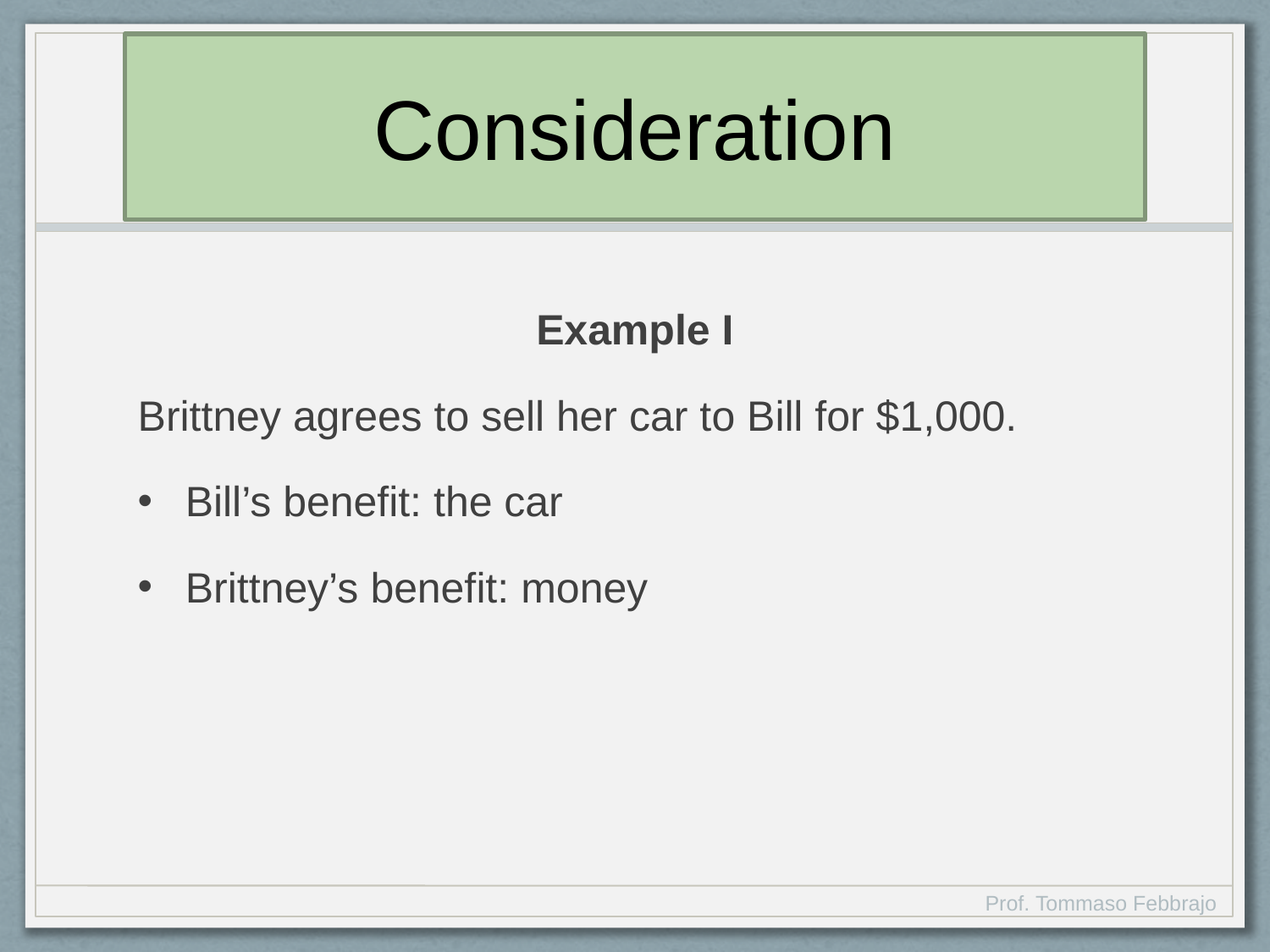

# Consideration
Example I
Brittney agrees to sell her car to Bill for $1,000.
Bill’s benefit: the car
Brittney’s benefit: money
Prof. Tommaso Febbrajo